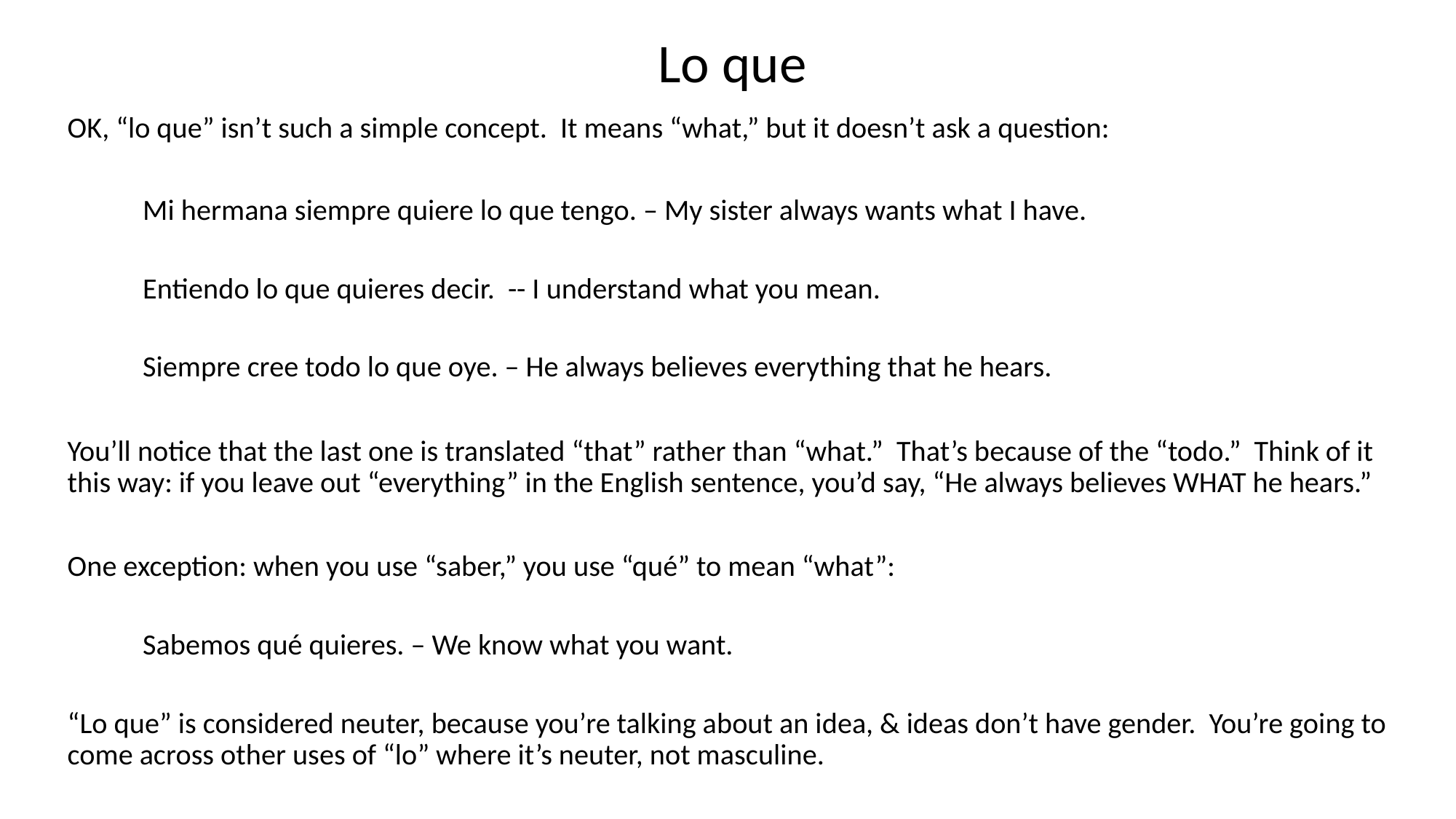

# Lo que
OK, “lo que” isn’t such a simple concept.  It means “what,” but it doesn’t ask a question:

	Mi hermana siempre quiere lo que tengo. – My sister always wants what I have.

	Entiendo lo que quieres decir.  -- I understand what you mean.

	Siempre cree todo lo que oye. – He always believes everything that he hears.

You’ll notice that the last one is translated “that” rather than “what.”  That’s because of the “todo.”  Think of it this way: if you leave out “everything” in the English sentence, you’d say, “He always believes WHAT he hears.”

One exception: when you use “saber,” you use “qué” to mean “what”:

	Sabemos qué quieres. – We know what you want.

“Lo que” is considered neuter, because you’re talking about an idea, & ideas don’t have gender.  You’re going to come across other uses of “lo” where it’s neuter, not masculine.